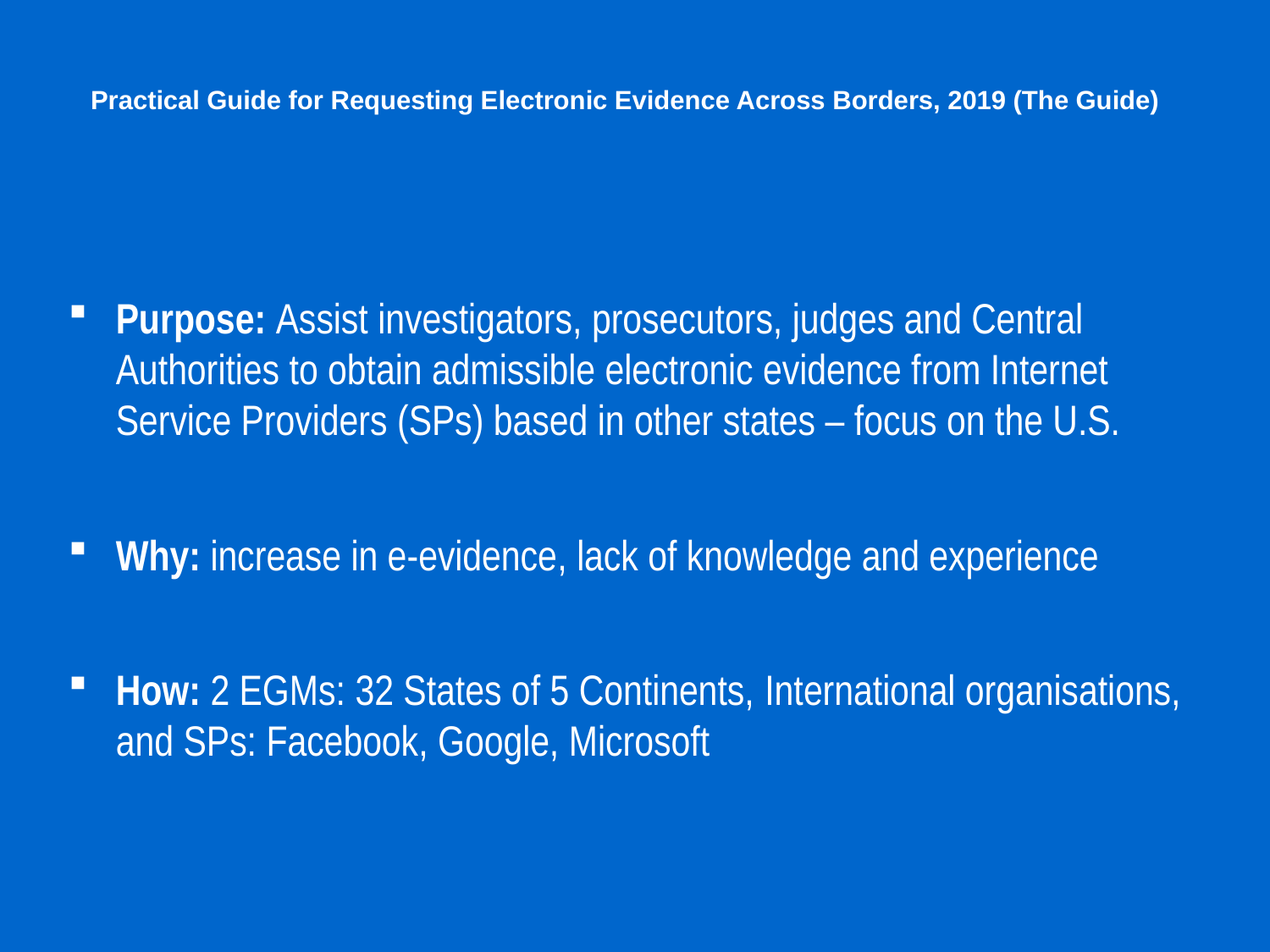

# Practical Guide for Requesting Electronic Evidence Across Borders, 2019 (The Guide)

Purpose: Assist investigators, prosecutors, judges and Central Authorities to obtain admissible electronic evidence from Internet Service Providers (SPs) based in other states – focus on the U.S.

Why: increase in e-evidence, lack of knowledge and experience

How: 2 EGMs: 32 States of 5 Continents, International organisations, and SPs: Facebook, Google, Microsoft